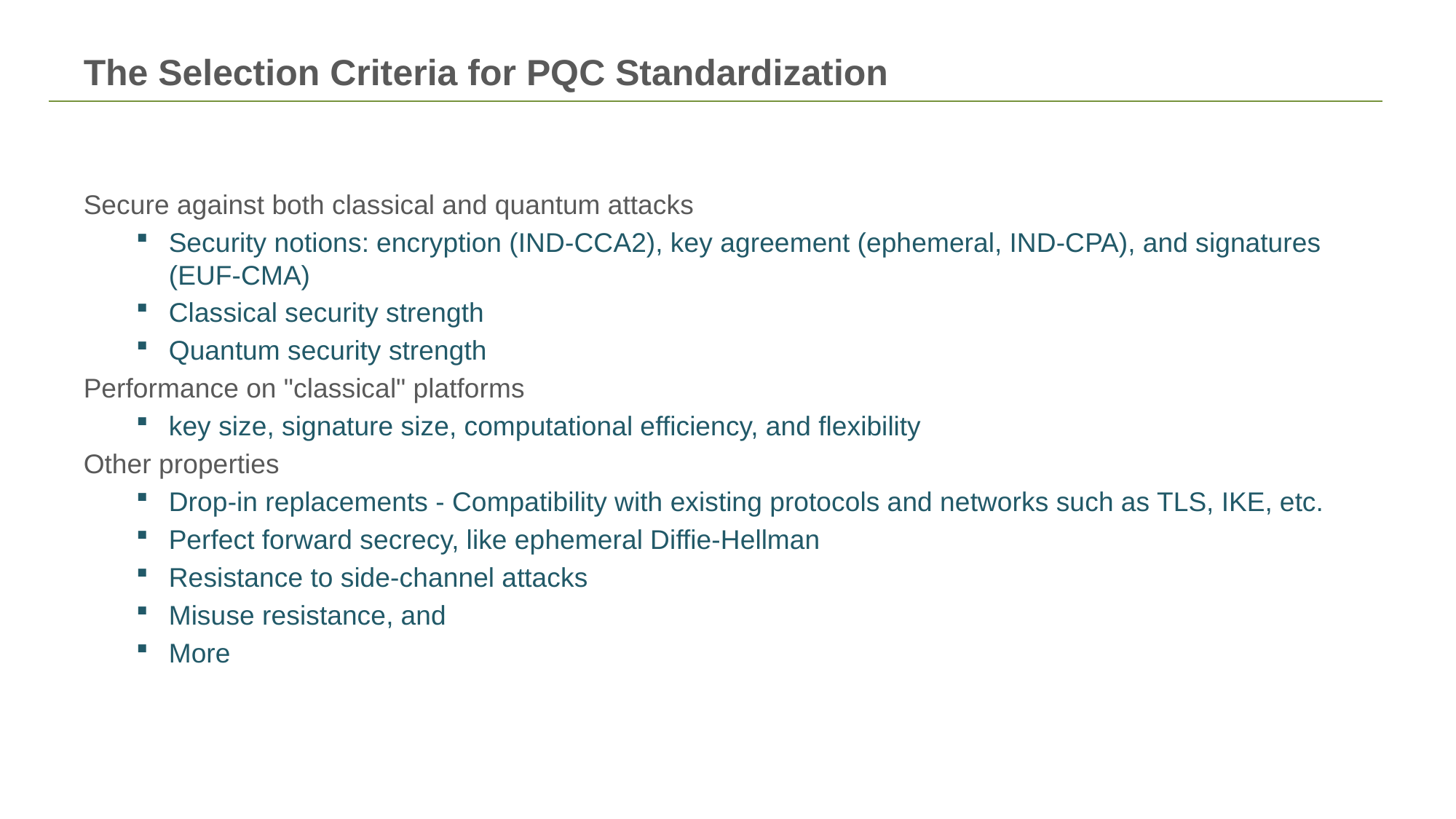

# The Selection Criteria for PQC Standardization
Secure against both classical and quantum attacks
Security notions: encryption (IND-CCA2), key agreement (ephemeral, IND-CPA), and signatures (EUF-CMA)
Classical security strength
Quantum security strength
Performance on "classical" platforms
key size, signature size, computational efficiency, and flexibility
Other properties
Drop-in replacements - Compatibility with existing protocols and networks such as TLS, IKE, etc.
Perfect forward secrecy, like ephemeral Diffie-Hellman
Resistance to side-channel attacks
Misuse resistance, and
More